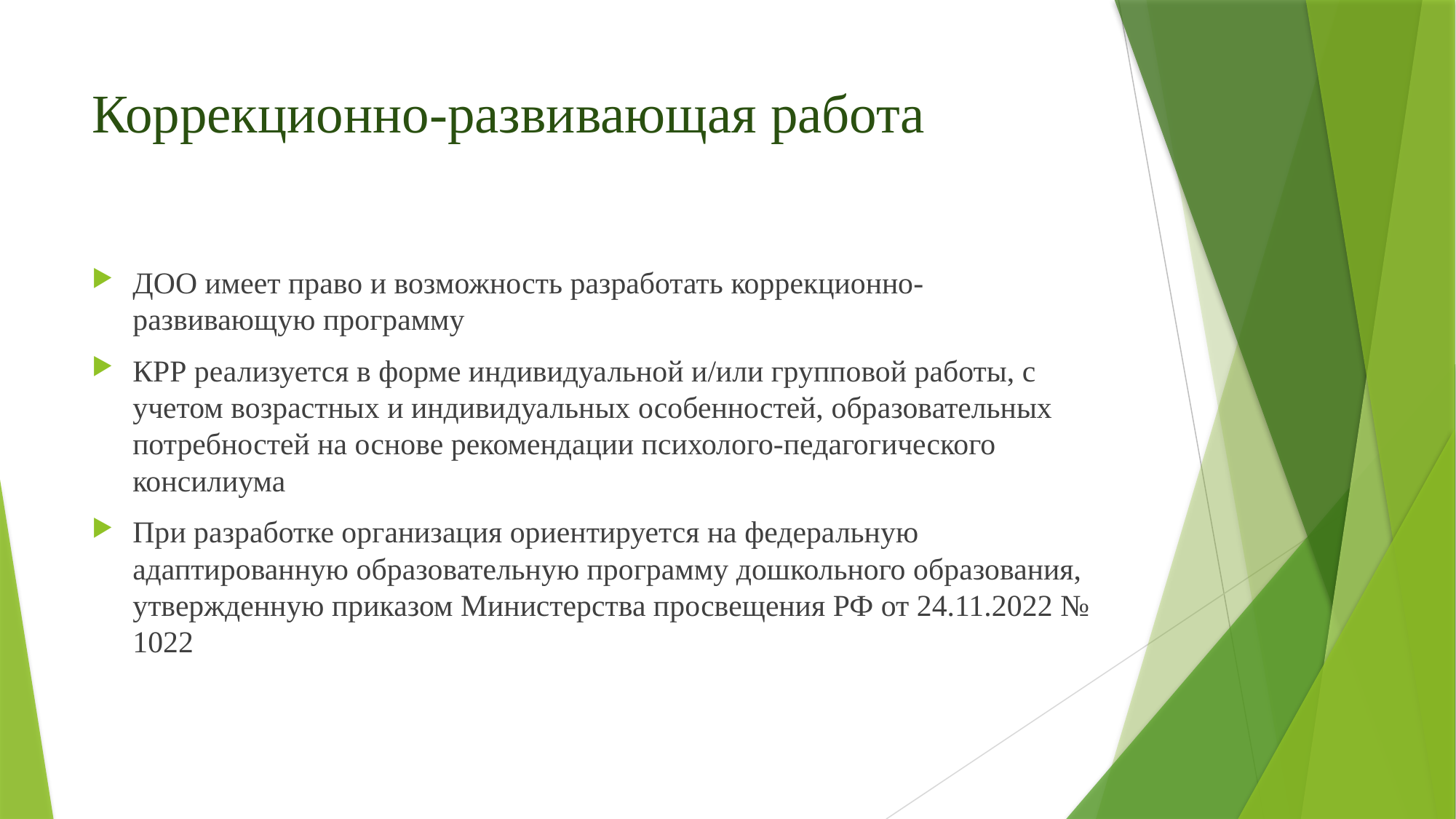

# Коррекционно-развивающая работа
ДОО имеет право и возможность разработать коррекционно-развивающую программу
КРР реализуется в форме индивидуальной и/или групповой работы, с учетом возрастных и индивидуальных особенностей, образовательных потребностей на основе рекомендации психолого-педагогического консилиума
При разработке организация ориентируется на федеральную адаптированную образовательную программу дошкольного образования, утвержденную приказом Министерства просвещения РФ от 24.11.2022 № 1022